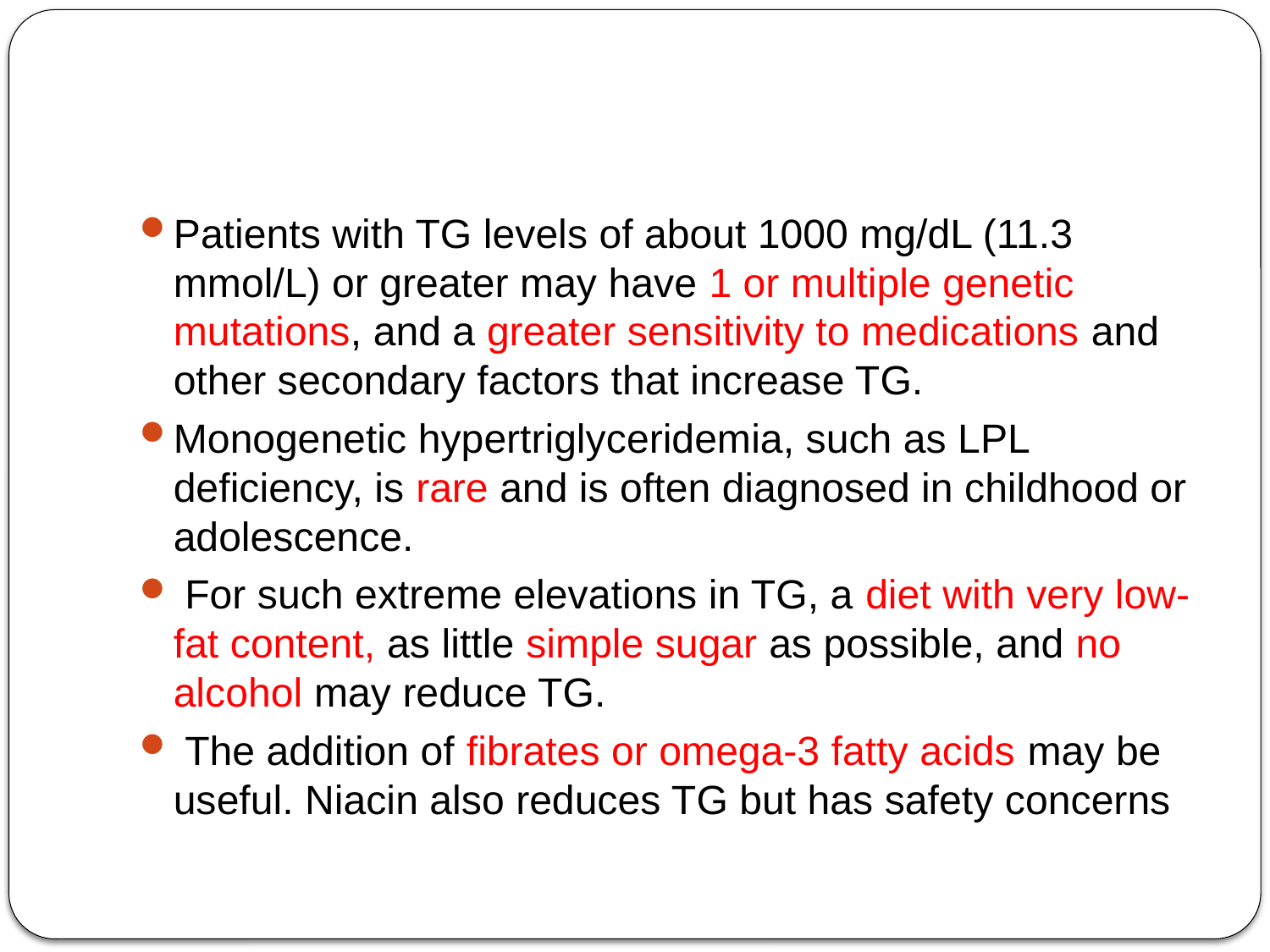

#
Patients with TG levels of about 1000 mg/dL (11.3 mmol/L) or greater may have 1 or multiple genetic mutations, and a greater sensitivity to medications and other secondary factors that increase TG.
Monogenetic hypertriglyceridemia, such as LPL deficiency, is rare and is often diagnosed in childhood or adolescence.
 For such extreme elevations in TG, a diet with very low-fat content, as little simple sugar as possible, and no alcohol may reduce TG.
 The addition of fibrates or omega-3 fatty acids may be useful. Niacin also reduces TG but has safety concerns